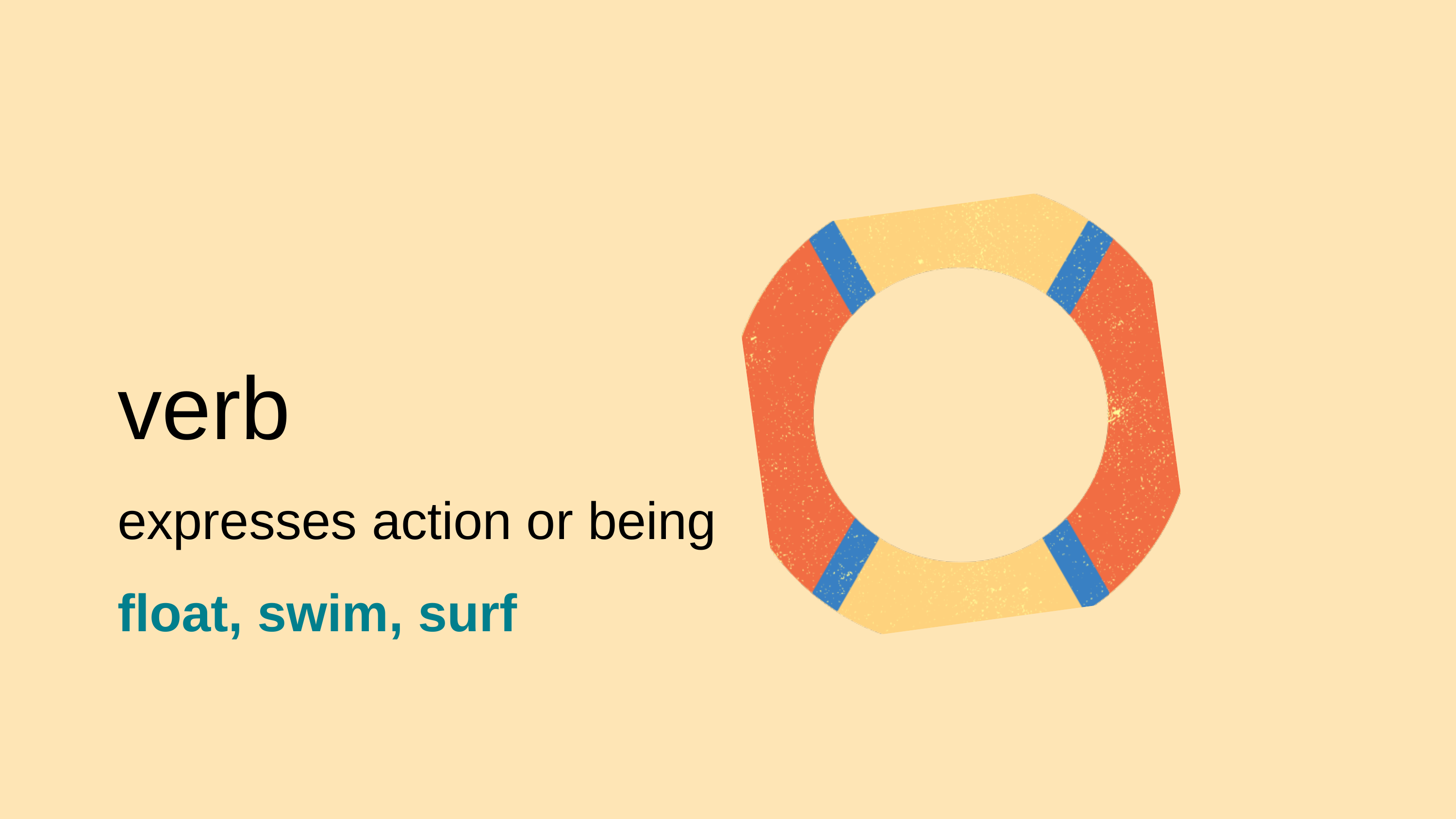

verb
expresses action or being
float, swim, surf